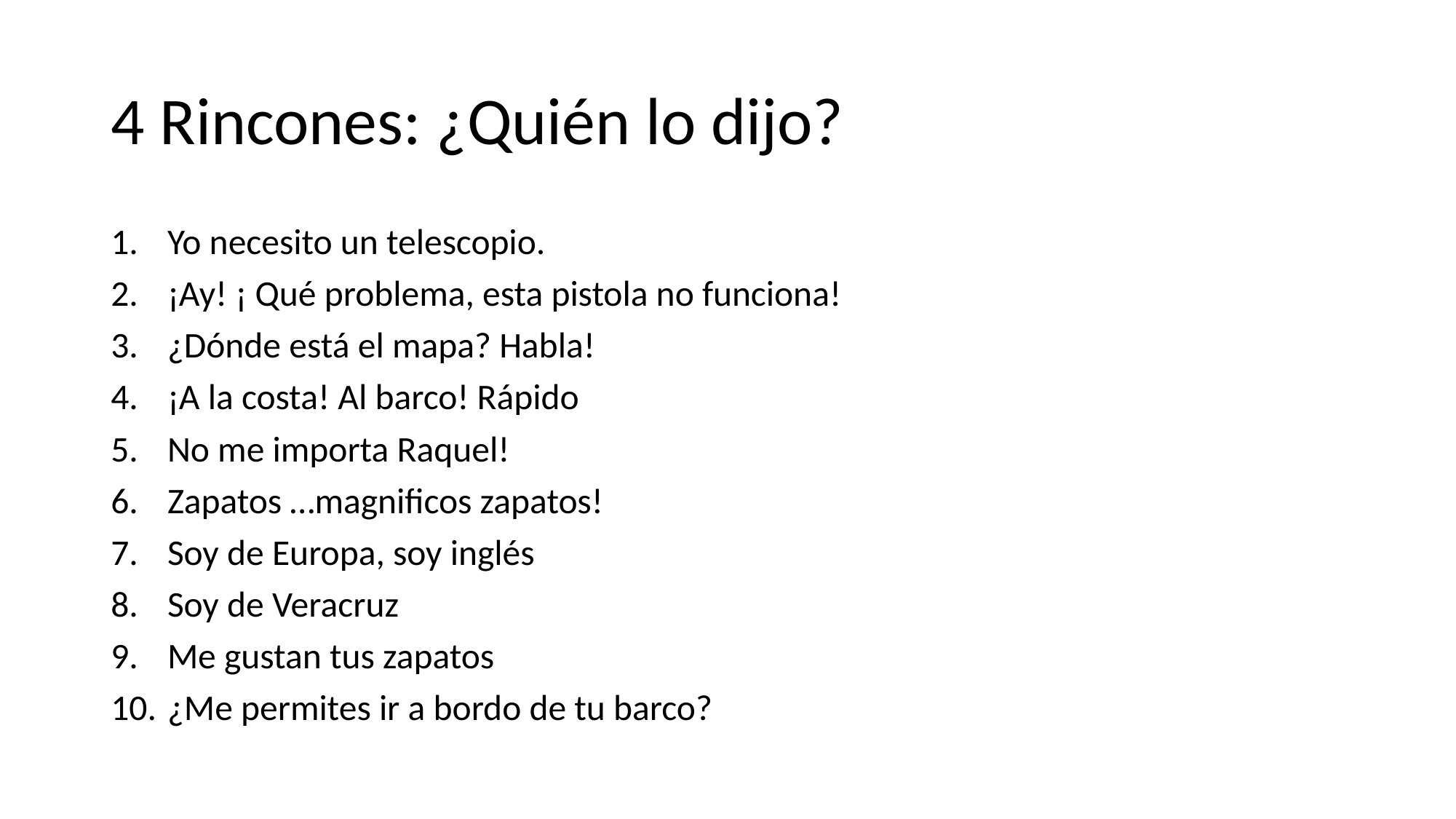

# 4 Rincones: ¿Quién lo dijo?
Yo necesito un telescopio.
¡Ay! ¡ Qué problema, esta pistola no funciona!
¿Dónde está el mapa? Habla!
¡A la costa! Al barco! Rápido
No me importa Raquel!
Zapatos …magnificos zapatos!
Soy de Europa, soy inglés
Soy de Veracruz
Me gustan tus zapatos
¿Me permites ir a bordo de tu barco?